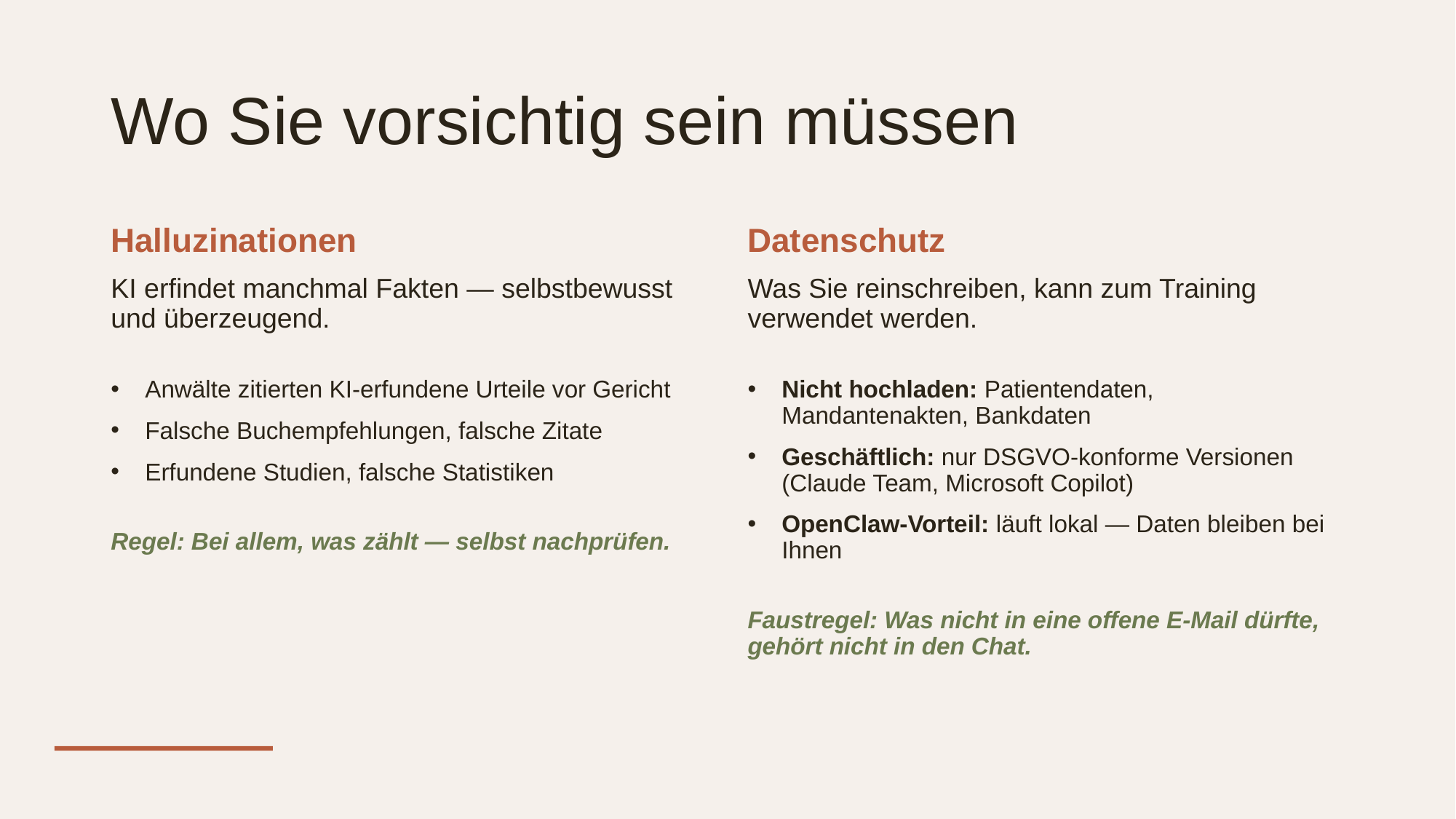

# Wo Sie vorsichtig sein müssen
Halluzinationen
KI erfindet manchmal Fakten — selbstbewusst und überzeugend.

Anwälte zitierten KI-erfundene Urteile vor Gericht
Falsche Buchempfehlungen, falsche Zitate
Erfundene Studien, falsche Statistiken

Regel: Bei allem, was zählt — selbst nachprüfen.
Datenschutz
Was Sie reinschreiben, kann zum Training verwendet werden.

Nicht hochladen: Patientendaten, Mandantenakten, Bankdaten
Geschäftlich: nur DSGVO-konforme Versionen (Claude Team, Microsoft Copilot)
OpenClaw-Vorteil: läuft lokal — Daten bleiben bei Ihnen

Faustregel: Was nicht in eine offene E-Mail dürfte, gehört nicht in den Chat.